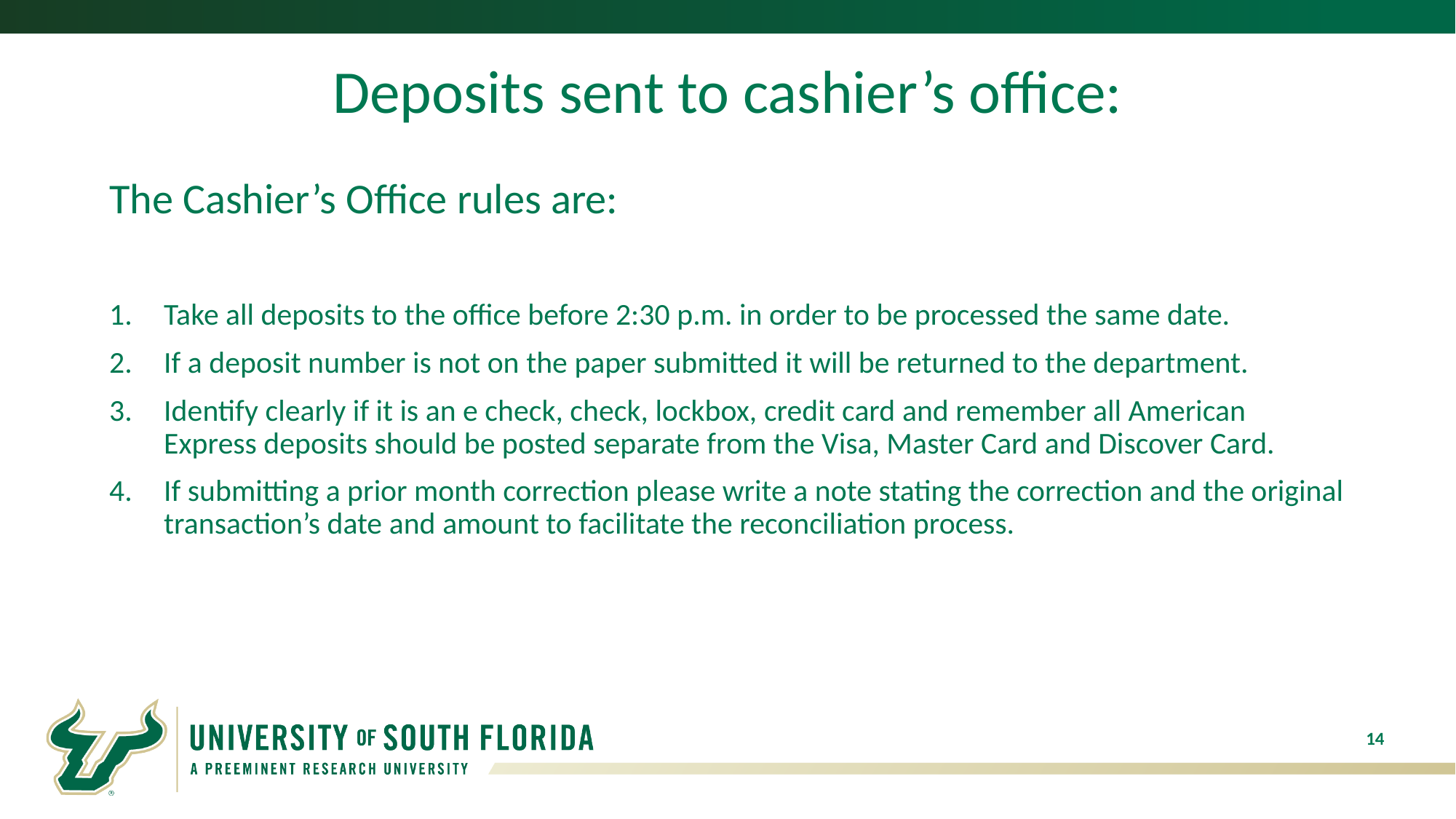

Deposits sent to cashier’s office:
The Cashier’s Office rules are:

Take all deposits to the office before 2:30 p.m. in order to be processed the same date.
If a deposit number is not on the paper submitted it will be returned to the department.
Identify clearly if it is an e check, check, lockbox, credit card and remember all American Express deposits should be posted separate from the Visa, Master Card and Discover Card.
If submitting a prior month correction please write a note stating the correction and the original transaction’s date and amount to facilitate the reconciliation process.
14